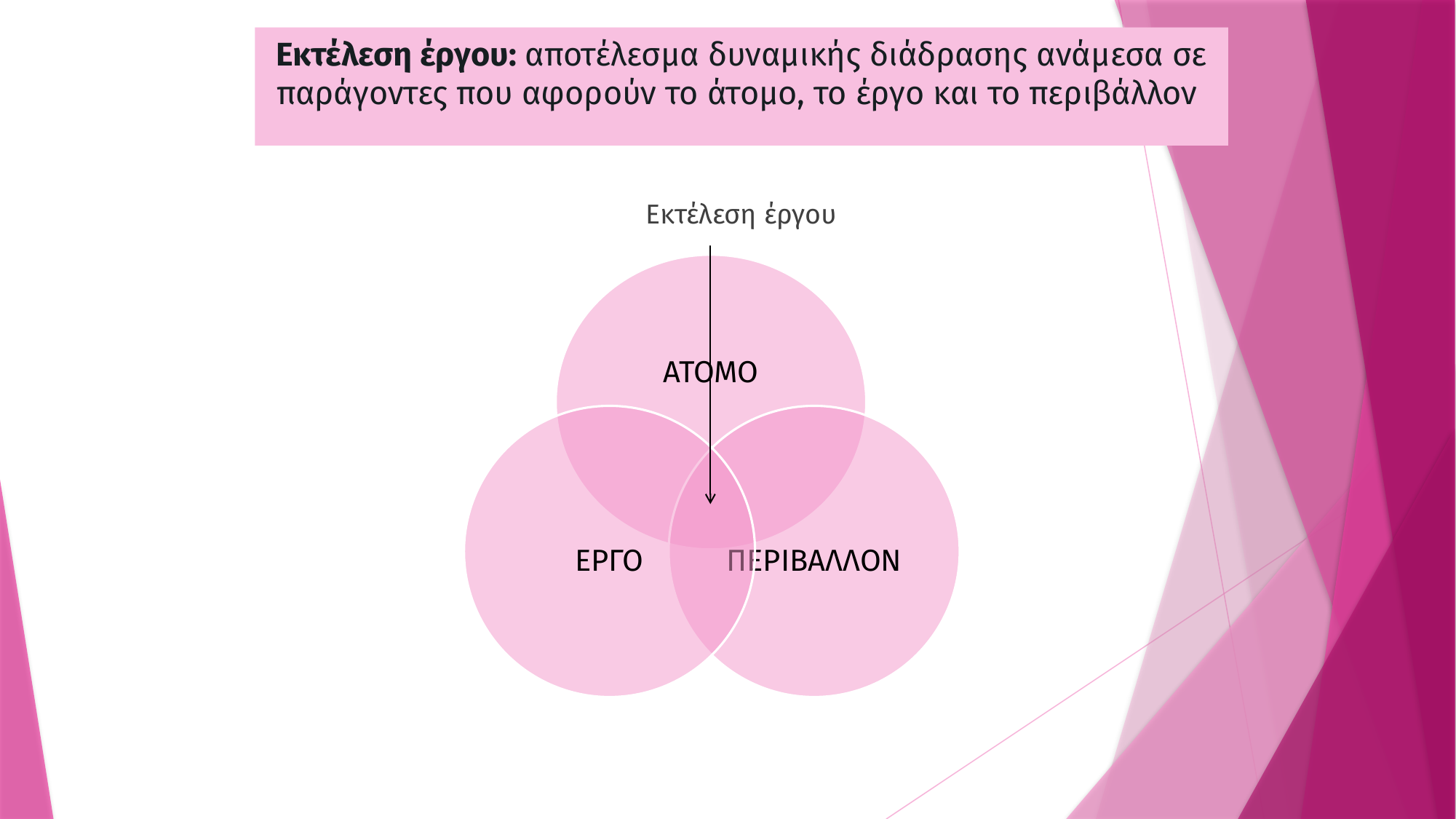

# Εκτέλεση έργου: αποτέλεσμα δυναμικής διάδρασης ανάμεσα σε παράγοντες που αφορούν το άτομο, το έργο και το περιβάλλον
Εκτέλεση έργου
ΑΤΟΜΟ
ΠΕΡΙΒΑΛΛΟΝ
ΕΡΓΟ